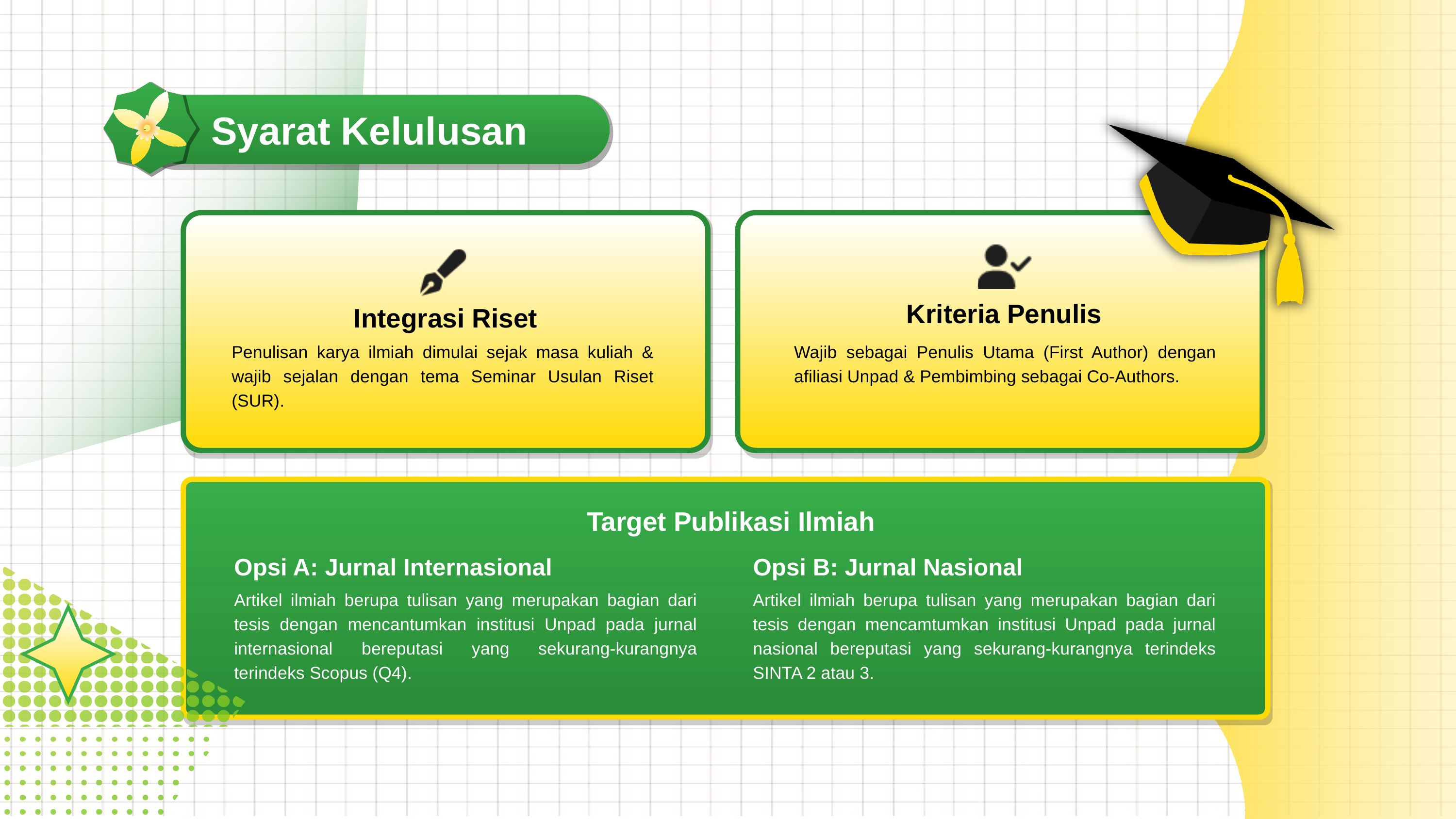

Syarat Kelulusan

Kriteria Penulis
Integrasi Riset
Penulisan karya ilmiah dimulai sejak masa kuliah & wajib sejalan dengan tema Seminar Usulan Riset (SUR).
Wajib sebagai Penulis Utama (First Author) dengan afiliasi Unpad & Pembimbing sebagai Co-Authors.

Target Publikasi Ilmiah
Opsi A: Jurnal Internasional
Opsi B: Jurnal Nasional
Artikel ilmiah berupa tulisan yang merupakan bagian dari tesis dengan mencantumkan institusi Unpad pada jurnal internasional bereputasi yang sekurang-kurangnya terindeks Scopus (Q4).
Artikel ilmiah berupa tulisan yang merupakan bagian dari tesis dengan mencamtumkan institusi Unpad pada jurnal nasional bereputasi yang sekurang-kurangnya terindeks SINTA 2 atau 3.